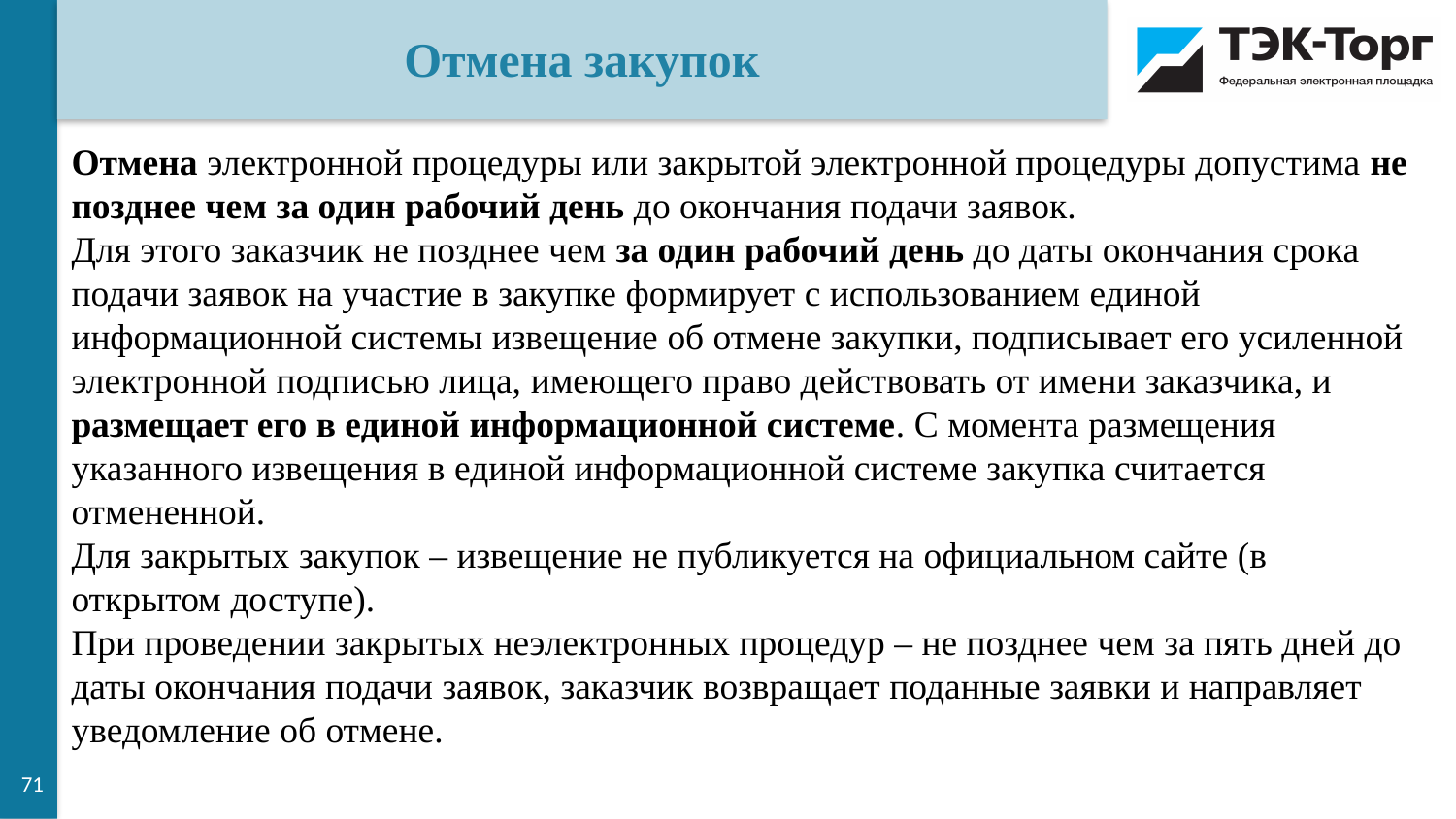

Отмена закупок
Отмена электронной процедуры или закрытой электронной процедуры допустима не позднее чем за один рабочий день до окончания подачи заявок.
Для этого заказчик не позднее чем за один рабочий день до даты окончания срока подачи заявок на участие в закупке формирует с использованием единой информационной системы извещение об отмене закупки, подписывает его усиленной электронной подписью лица, имеющего право действовать от имени заказчика, и размещает его в единой информационной системе. С момента размещения указанного извещения в единой информационной системе закупка считается отмененной.
Для закрытых закупок – извещение не публикуется на официальном сайте (в открытом доступе).
При проведении закрытых неэлектронных процедур – не позднее чем за пять дней до даты окончания подачи заявок, заказчик возвращает поданные заявки и направляет уведомление об отмене.
71